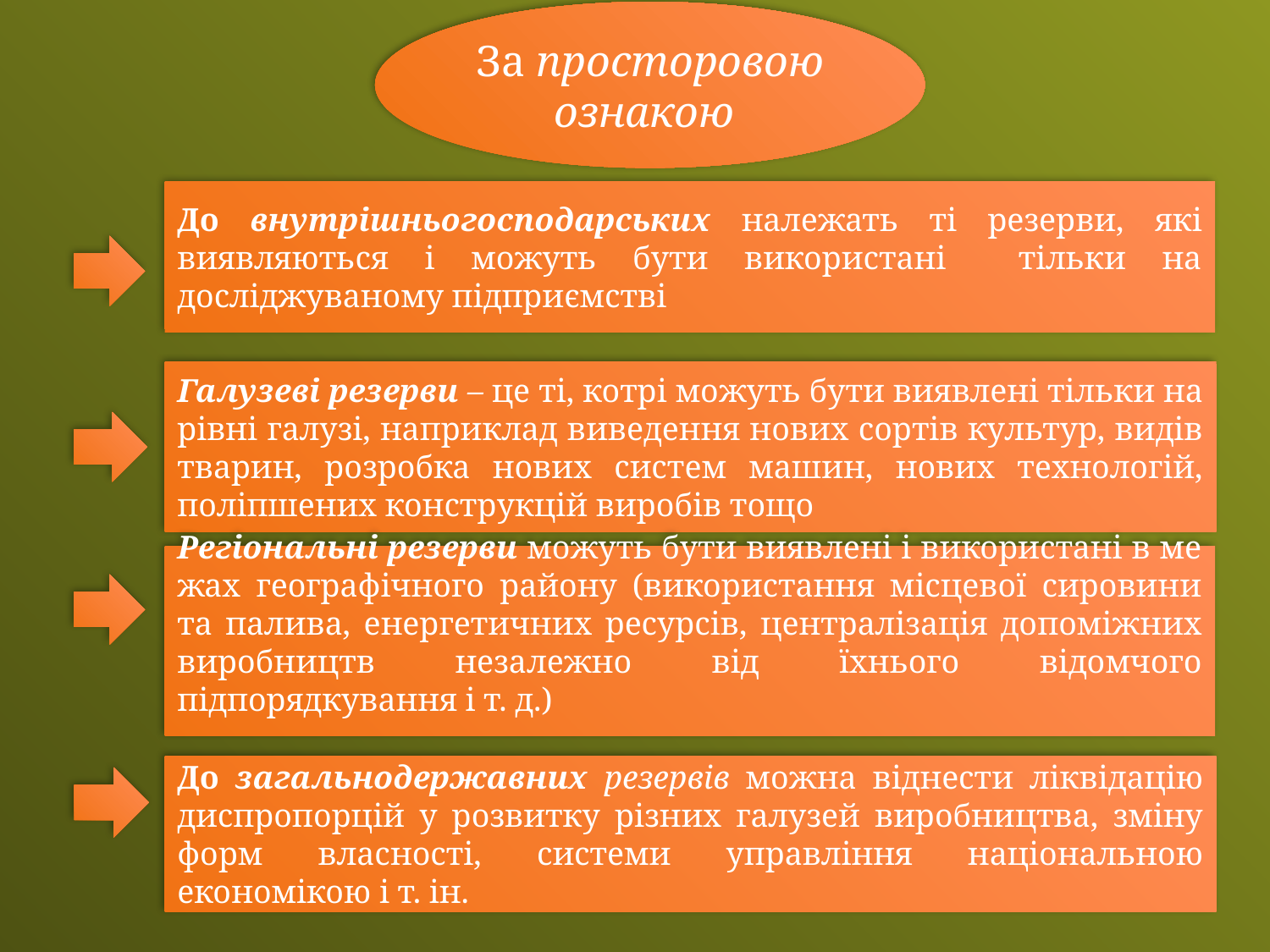

За просторовою ознакою
До внутрішньогосподарських належать ті резерви, які виявля­ють­ся і можуть бути використані  тільки на досліджуваному підприємстві

Галузеві резерви – це ті, котрі можуть бути виявлені тільки на рівні галузі, наприклад виведення нових сортів культур, видів тварин, розробка нових систем машин, нових технологій, поліпшених конст­рукцій виробів тощо

Регіональні резерви можуть бути виявлені і використані в ме­жах географічного району (використання місцевої сировини та палива, енер­гетичних ресурсів, централізація допоміжних виробництв неза­лежно від їхнього відомчого підпорядкування і т. д.)

До загальнодержавних резервів можна віднести ліквідацію дис­пропорцій у розвитку різних галузей виробництва, зміну форм влас­ності, системи управління національною економікою і т. ін.